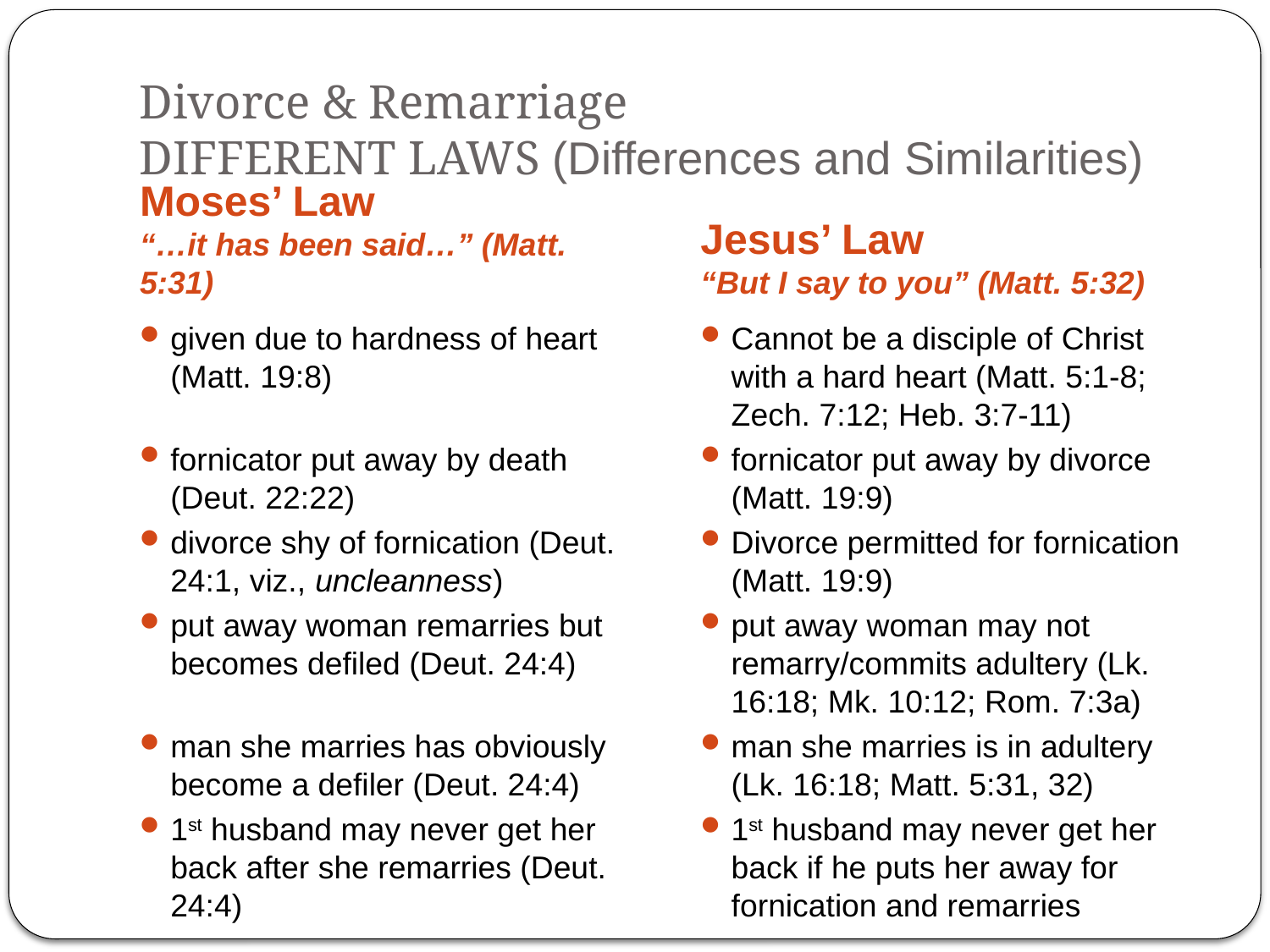

# Divorce & Remarriage DIFFERENT LAWS (Differences and Similarities)
Moses’ Law
“…it has been said…” (Matt. 5:31)
Jesus’ Law
“But I say to you” (Matt. 5:32)
given due to hardness of heart (Matt. 19:8)
fornicator put away by death (Deut. 22:22)
divorce shy of fornication (Deut. 24:1, viz., uncleanness)
put away woman remarries but becomes defiled (Deut. 24:4)
man she marries has obviously become a defiler (Deut. 24:4)
1st husband may never get her back after she remarries (Deut. 24:4)
Cannot be a disciple of Christ with a hard heart (Matt. 5:1-8; Zech. 7:12; Heb. 3:7-11)
fornicator put away by divorce (Matt. 19:9)
Divorce permitted for fornication (Matt. 19:9)
put away woman may not remarry/commits adultery (Lk. 16:18; Mk. 10:12; Rom. 7:3a)
man she marries is in adultery (Lk. 16:18; Matt. 5:31, 32)
1st husband may never get her back if he puts her away for fornication and remarries